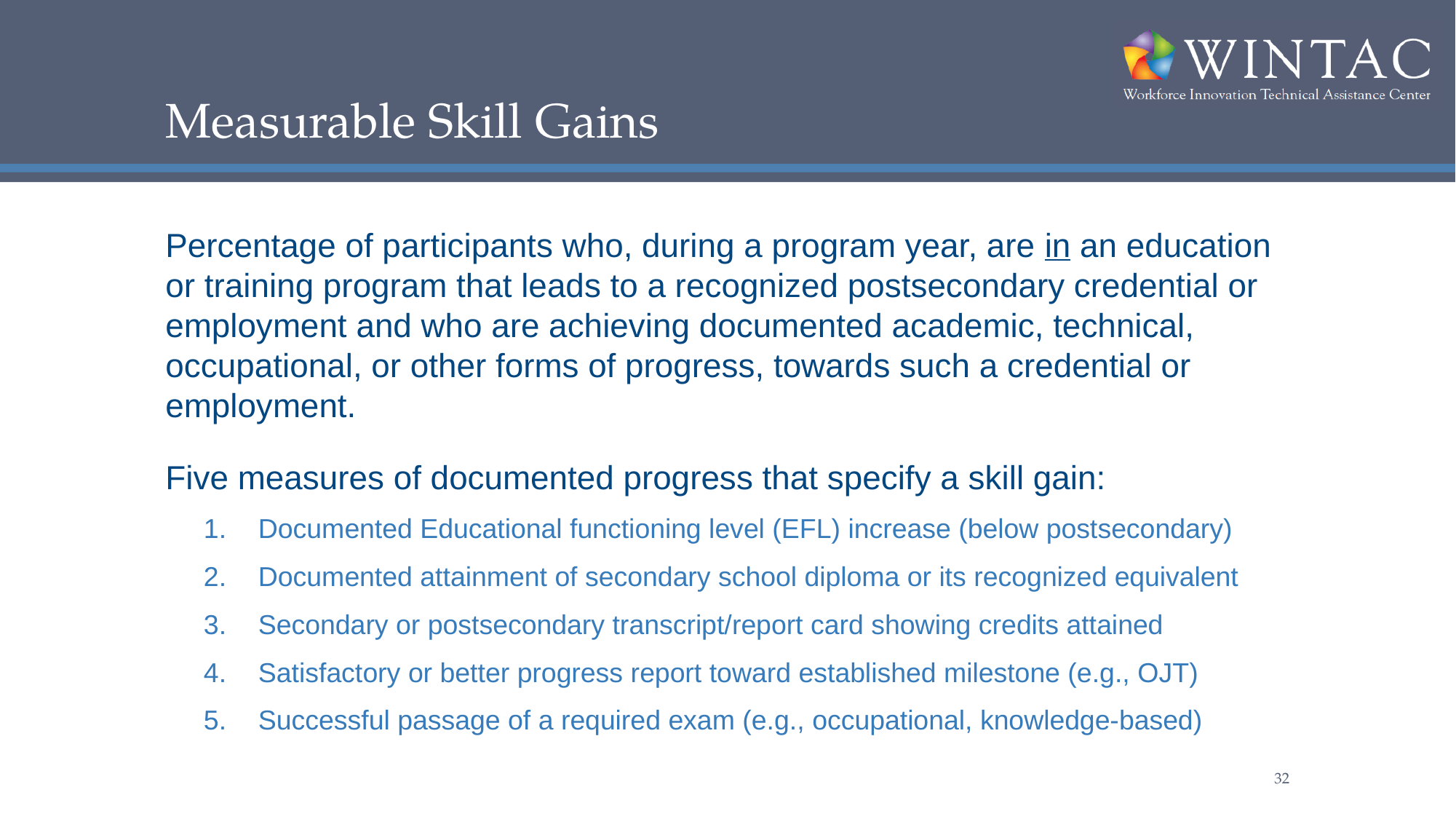

# Measurable Skill Gains
Percentage of participants who, during a program year, are in an education or training program that leads to a recognized postsecondary credential or employment and who are achieving documented academic, technical, occupational, or other forms of progress, towards such a credential or employment.
Five measures of documented progress that specify a skill gain:
Documented Educational functioning level (EFL) increase (below postsecondary)
Documented attainment of secondary school diploma or its recognized equivalent
Secondary or postsecondary transcript/report card showing credits attained
Satisfactory or better progress report toward established milestone (e.g., OJT)
Successful passage of a required exam (e.g., occupational, knowledge-based)
32